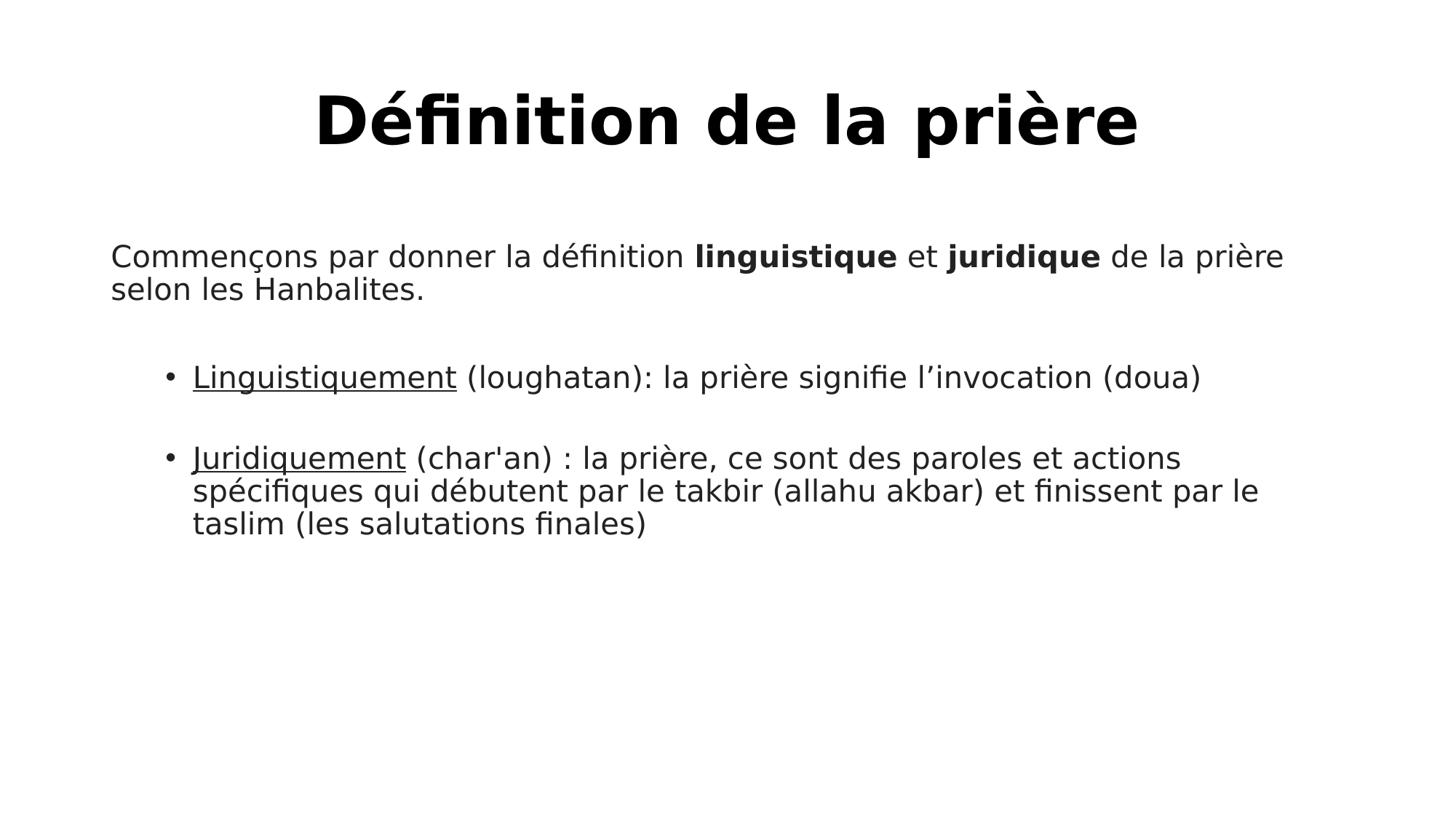

# Définition de la prière
Commençons par donner la définition linguistique et juridique de la prière selon les Hanbalites.

Linguistiquement (loughatan): la prière signifie l’invocation (doua)

Juridiquement (char'an) : la prière, ce sont des paroles et actions spécifiques qui débutent par le takbir (allahu akbar) et finissent par le taslim (les salutations finales)